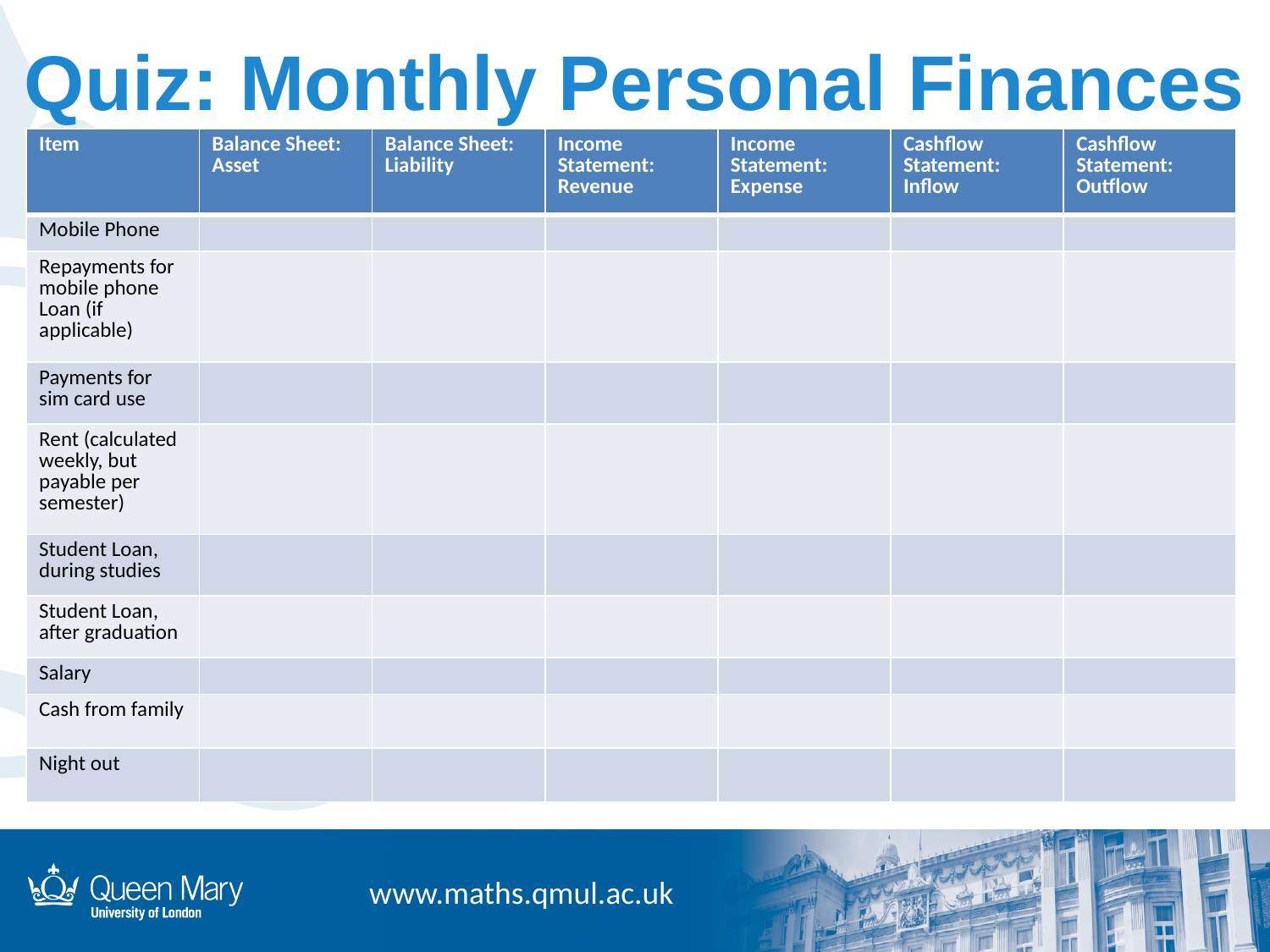

# Quiz: Monthly Personal Finances
| Item | Balance Sheet: Asset | Balance Sheet: Liability | Income Statement: Revenue | Income Statement: Expense | Cashflow Statement: Inflow | Cashflow Statement: Outflow |
| --- | --- | --- | --- | --- | --- | --- |
| Mobile Phone |  |  |  |  |  |  |
| Repayments for mobile phone Loan (if applicable) |  |  |  |  |  |  |
| Payments for sim card use |  |  |  |  |  |  |
| Rent (calculated weekly, but payable per semester) |  |  |  |  |  |  |
| Student Loan, during studies |  |  |  |  |  |  |
| Student Loan, after graduation |  |  |  |  |  |  |
| Salary |  |  |  |  |  |  |
| Cash from family |  |  |  |  |  |  |
| Night out |  |  |  |  |  |  |